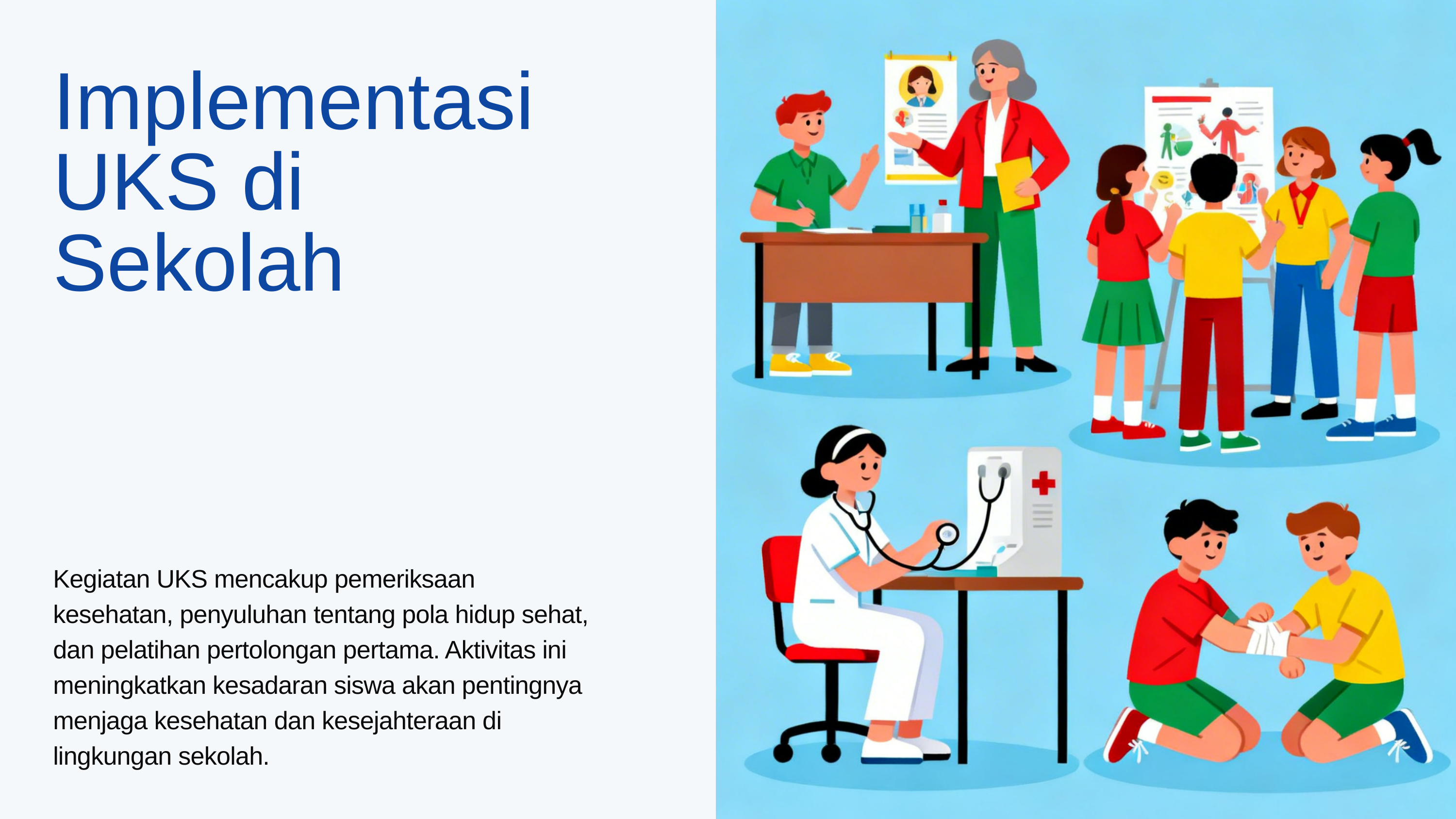

Implementasi UKS di Sekolah
Kegiatan UKS mencakup pemeriksaan kesehatan, penyuluhan tentang pola hidup sehat, dan pelatihan pertolongan pertama. Aktivitas ini meningkatkan kesadaran siswa akan pentingnya menjaga kesehatan dan kesejahteraan di lingkungan sekolah.